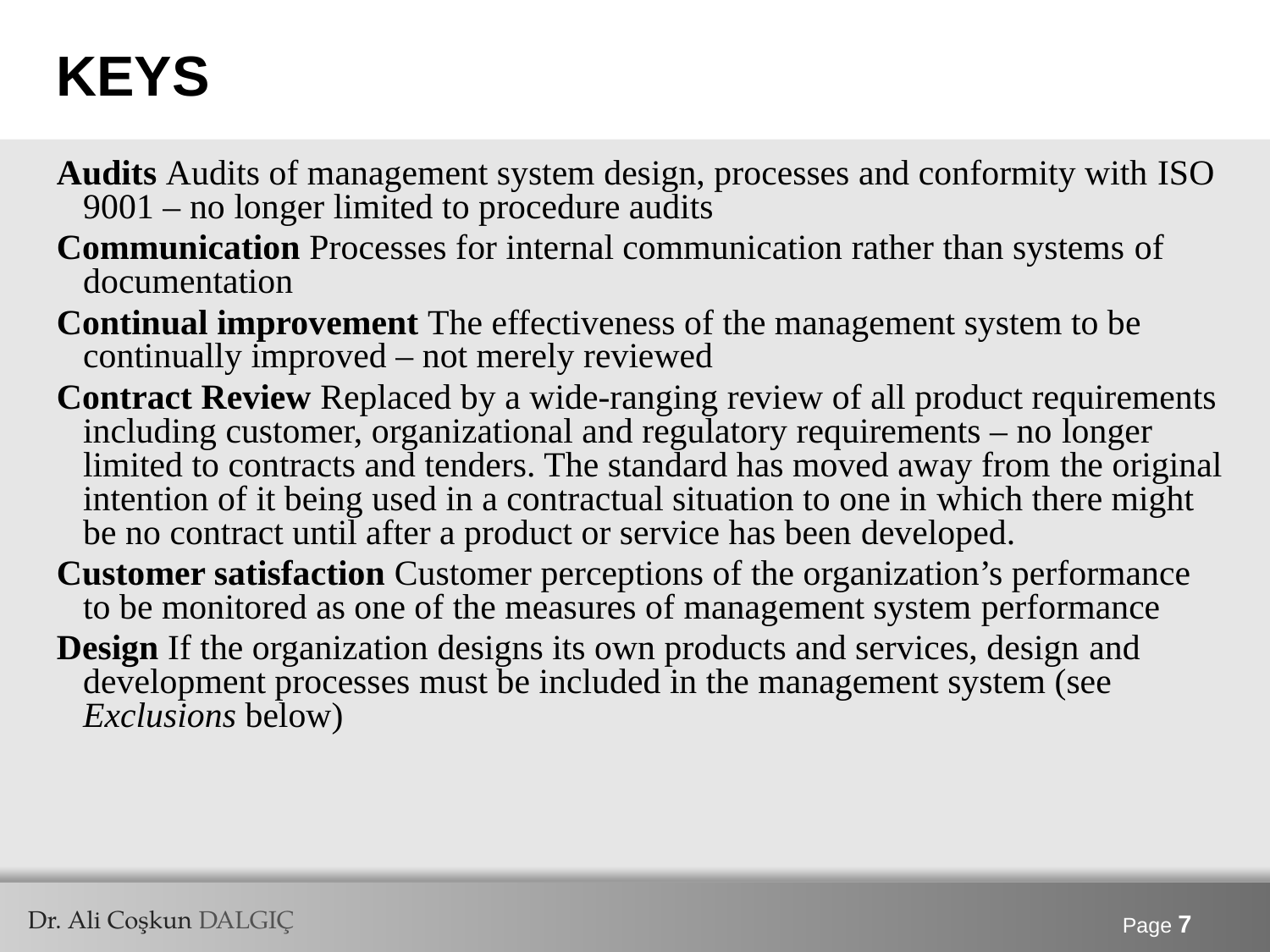

# KEYS
Audits Audits of management system design, processes and conformity with ISO 9001 – no longer limited to procedure audits
Communication Processes for internal communication rather than systems of documentation
Continual improvement The effectiveness of the management system to be continually improved – not merely reviewed
Contract Review Replaced by a wide-ranging review of all product requirements including customer, organizational and regulatory requirements – no longer limited to contracts and tenders. The standard has moved away from the original intention of it being used in a contractual situation to one in which there might be no contract until after a product or service has been developed.
Customer satisfaction Customer perceptions of the organization’s performance to be monitored as one of the measures of management system performance
Design If the organization designs its own products and services, design and development processes must be included in the management system (see Exclusions below)